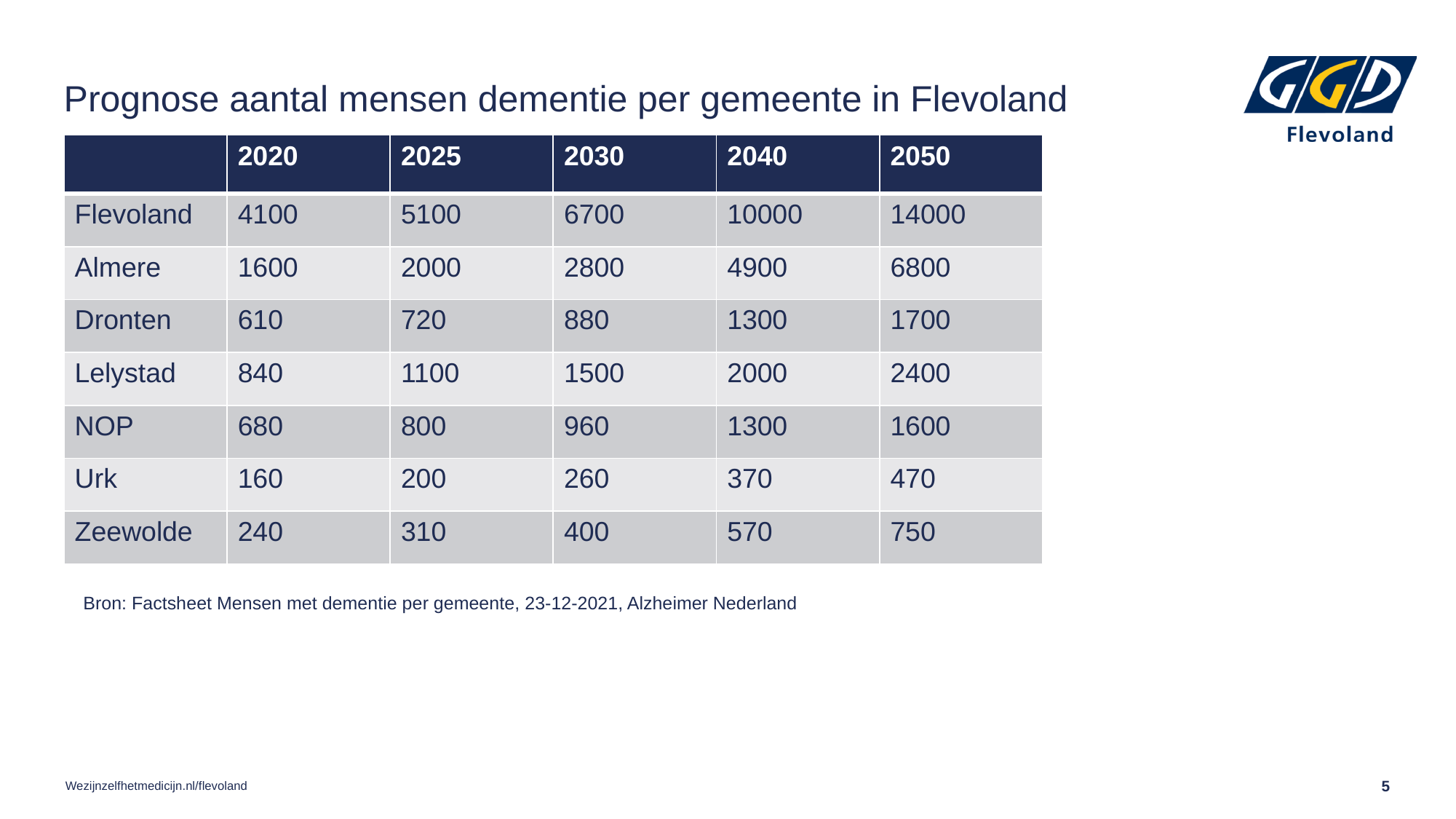

# Prognose aantal mensen dementie per gemeente in Flevoland

|  | 2020 | 2025 | 2030 | 2040 | 2050 |
| --- | --- | --- | --- | --- | --- |
| Flevoland | 4100 | 5100 | 6700 | 10000 | 14000 |
| Almere | 1600 | 2000 | 2800 | 4900 | 6800 |
| Dronten | 610 | 720 | 880 | 1300 | 1700 |
| Lelystad | 840 | 1100 | 1500 | 2000 | 2400 |
| NOP | 680 | 800 | 960 | 1300 | 1600 |
| Urk | 160 | 200 | 260 | 370 | 470 |
| Zeewolde | 240 | 310 | 400 | 570 | 750 |

Bron: Factsheet Mensen met dementie per gemeente, 23-12-2021, Alzheimer Nederland
Wezijnzelfhetmedicijn.nl/flevoland
5